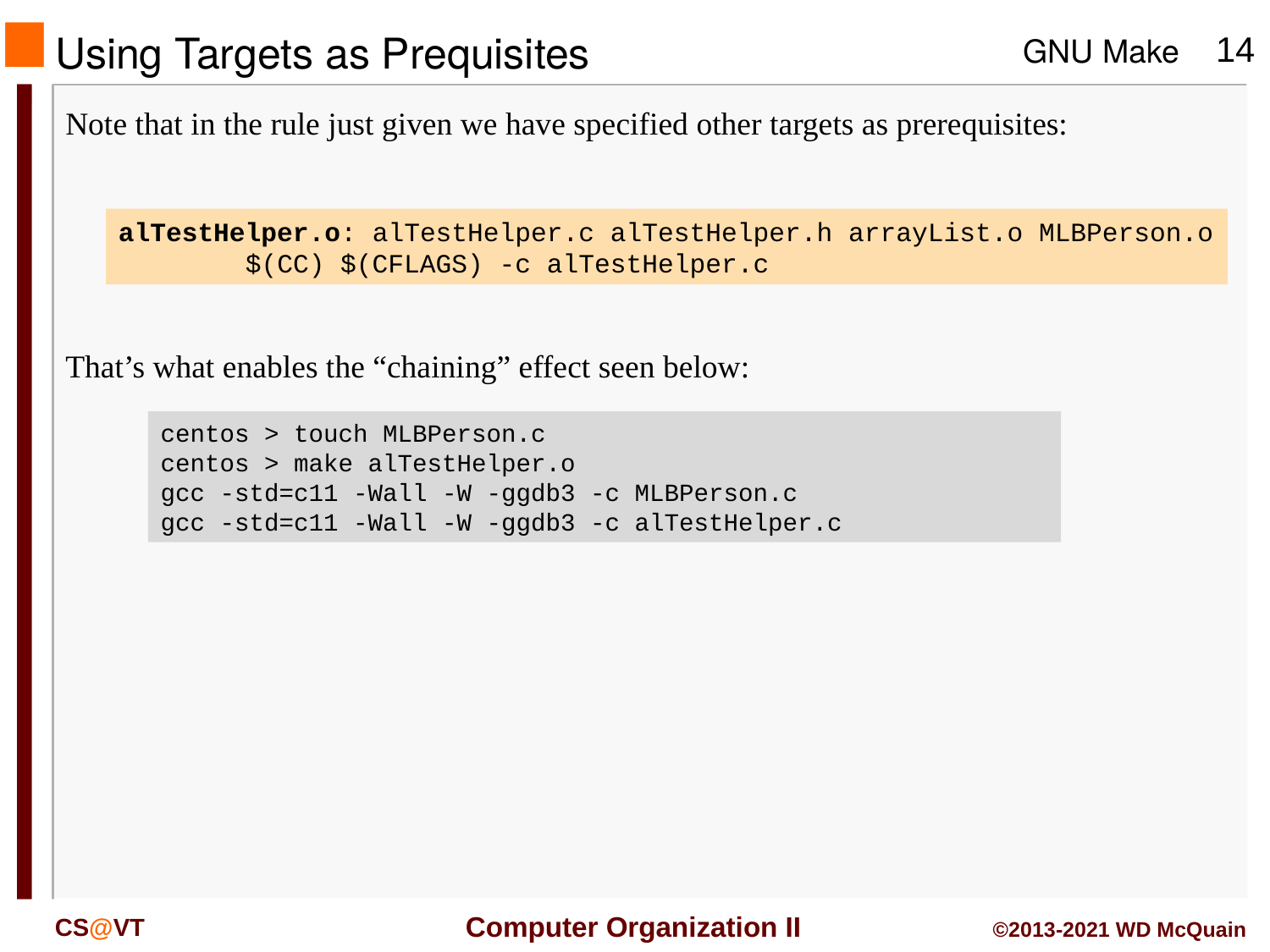

# Using Targets as Prequisites
Note that in the rule just given we have specified other targets as prerequisites:
alTestHelper.o: alTestHelper.c alTestHelper.h arrayList.o MLBPerson.o
	$(CC) $(CFLAGS) -c alTestHelper.c
That’s what enables the “chaining” effect seen below:
centos > touch MLBPerson.c
centos > make alTestHelper.o
gcc -std=c11 -Wall -W -ggdb3 -c MLBPerson.c
gcc -std=c11 -Wall -W -ggdb3 -c alTestHelper.c